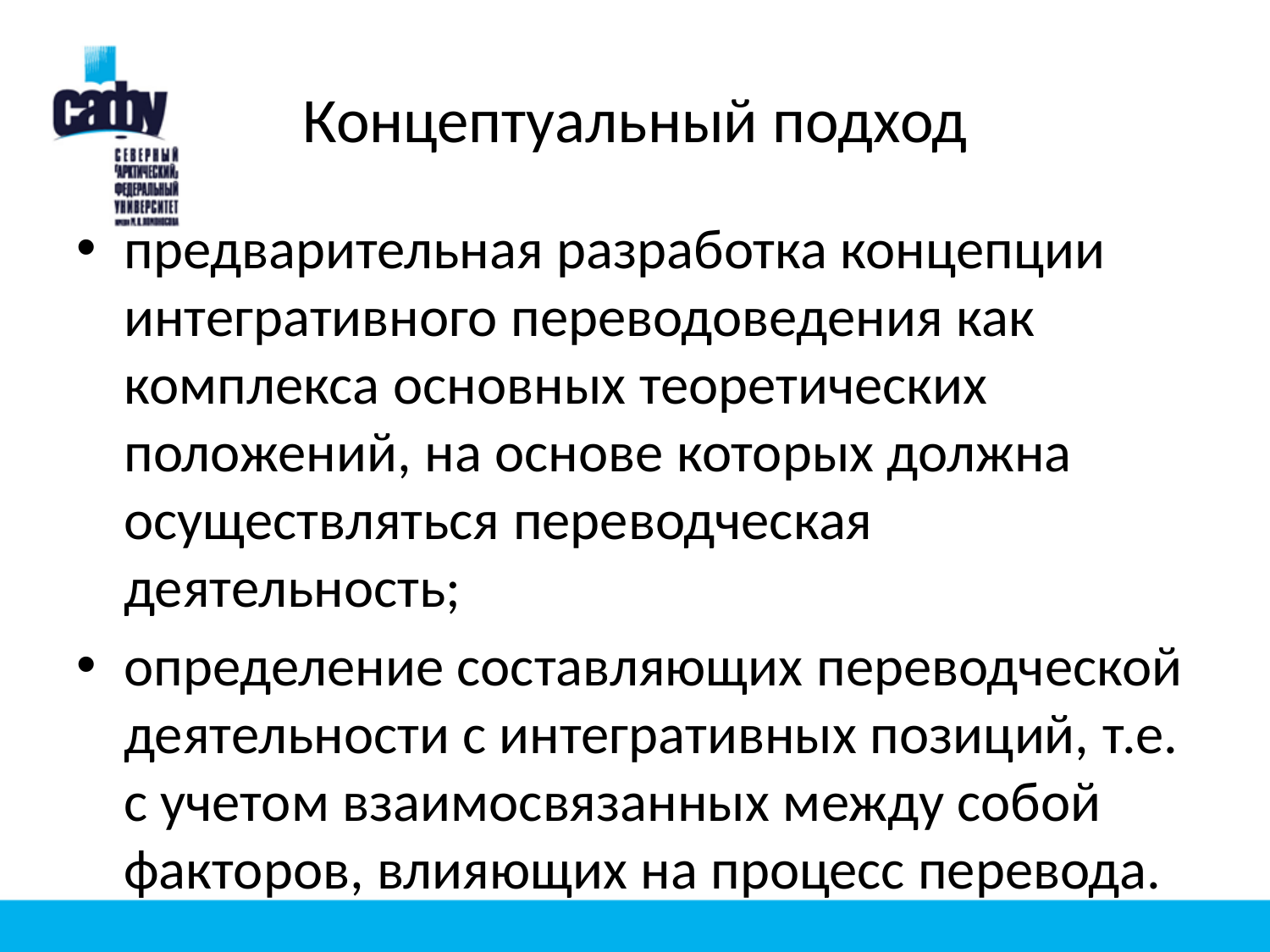

# Концептуальный подход
предварительная разработка концепции интегративного переводоведения как комплекса основных теоретических положений, на основе которых должна осуществляться переводческая деятельность;
определение составляющих переводческой деятельности с интегративных позиций, т.е. с учетом взаимосвязанных между собой факторов, влияющих на процесс перевода.